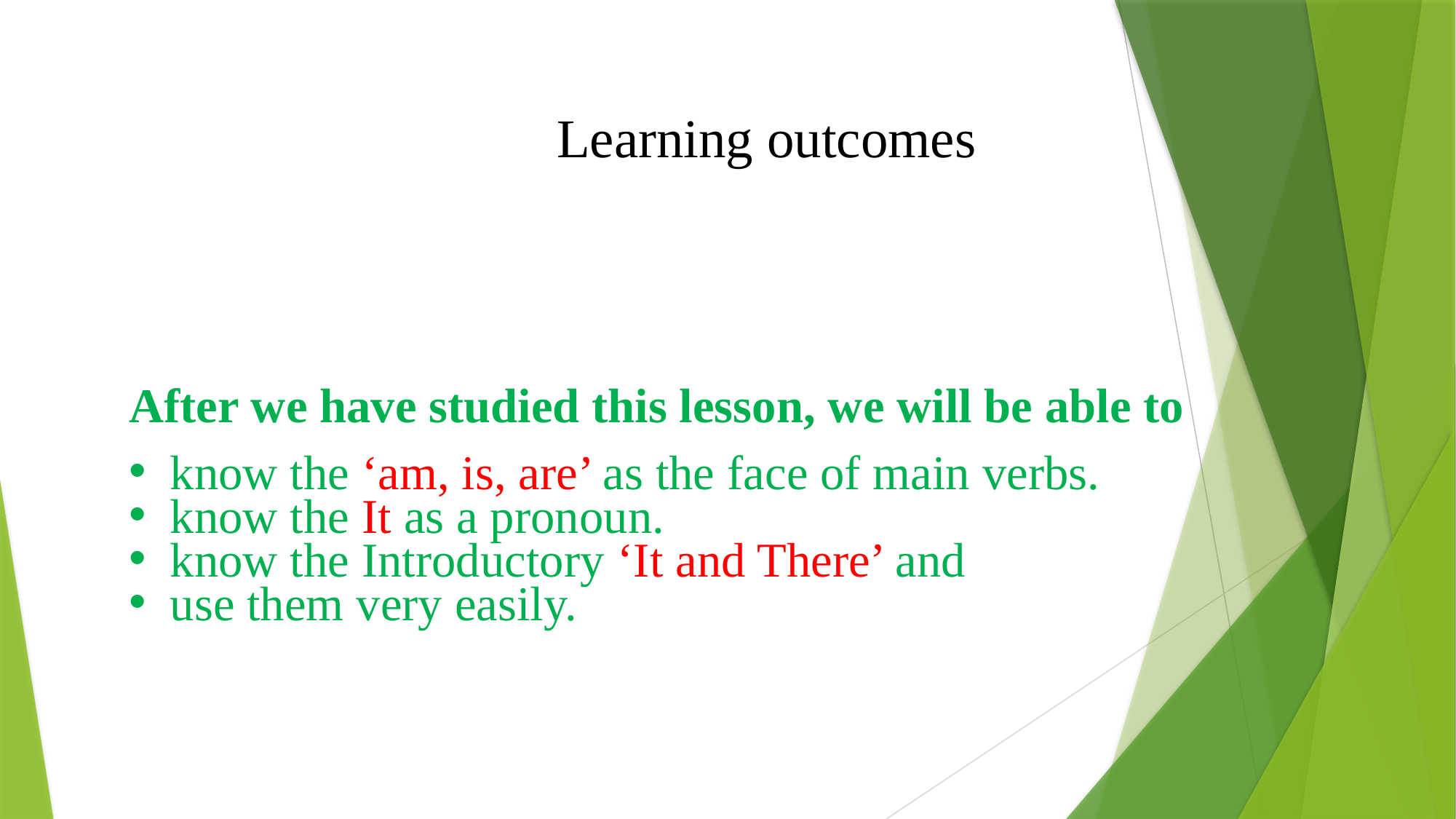

Learning outcomes
After we have studied this lesson, we will be able to

know the ‘am, is, are’ as the face of main verbs.
know the It as a pronoun.
know the Introductory ‘It and There’ and
use them very easily.